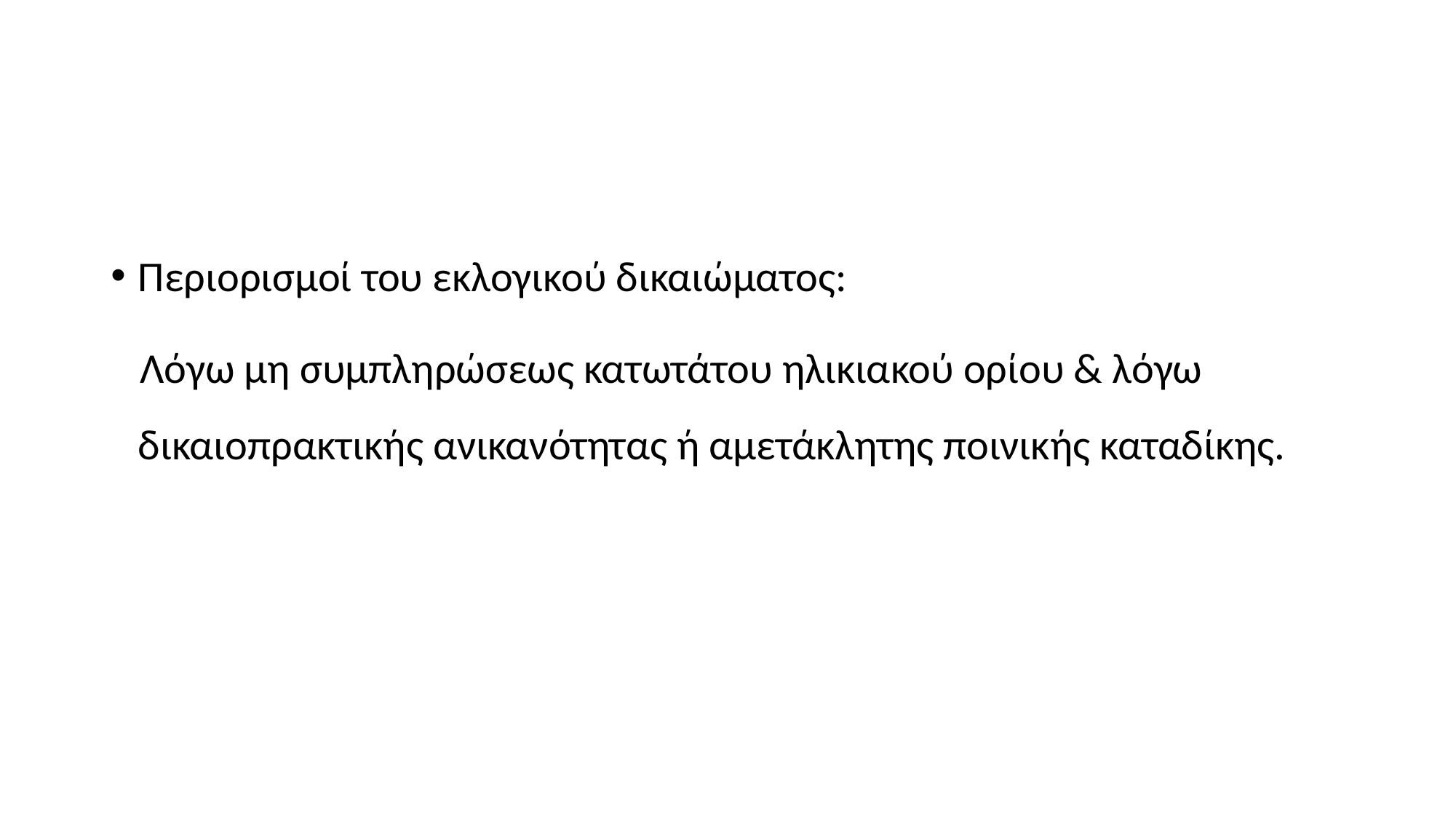

#
Περιορισμοί του εκλογικού δικαιώματος:
   Λόγω μη συμπληρώσεως κατωτάτου ηλικιακού ορίου & λόγω δικαιοπρακτικής ανικανότητας ή αμετάκλητης ποινικής καταδίκης.